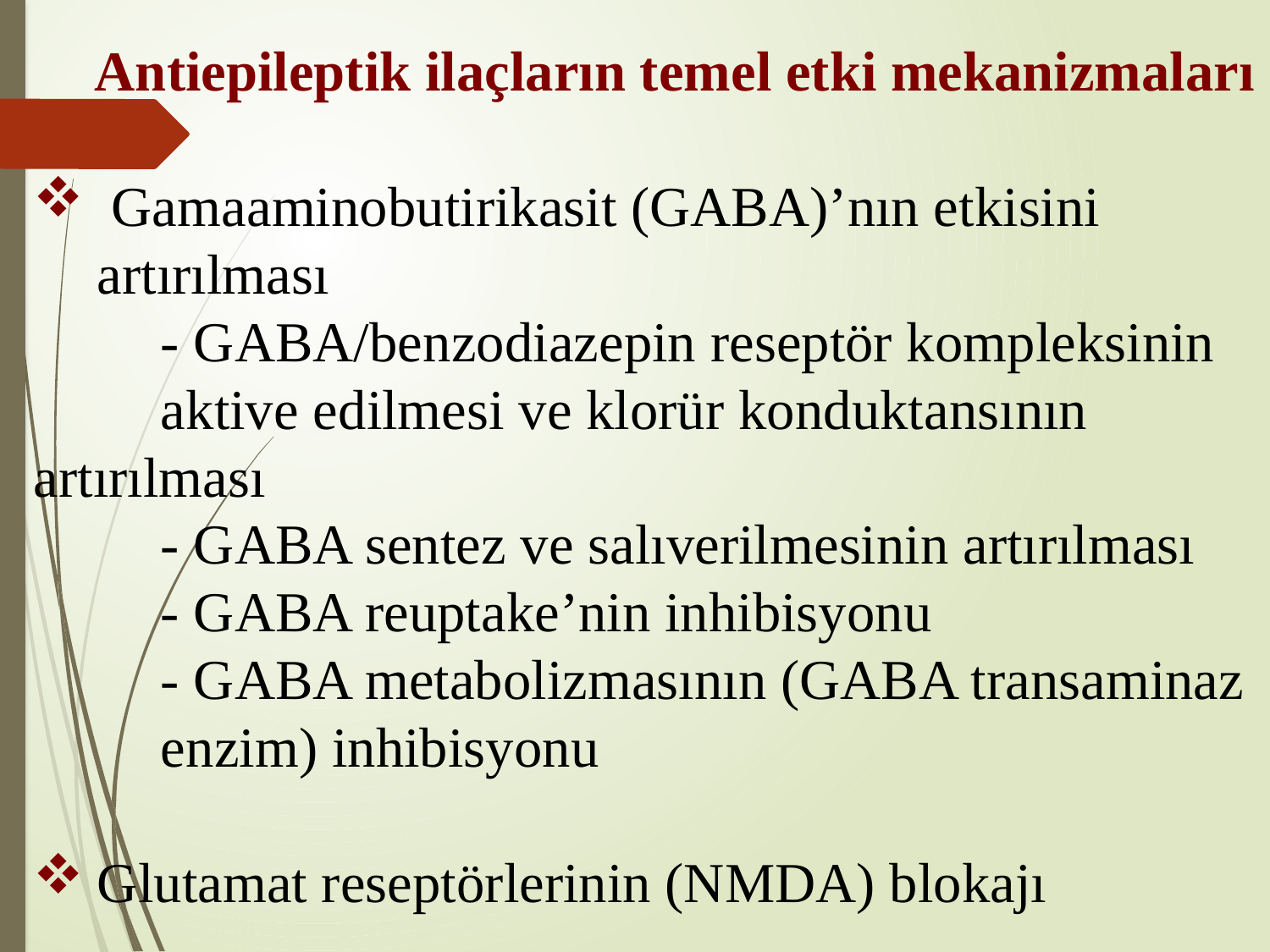

Antiepileptik ilaçların temel etki mekanizmaları

 Gamaaminobutirikasit (GABA)’nın etkisini artırılması
	- GABA/benzodiazepin reseptör kompleksinin 	aktive edilmesi ve klorür konduktansının 	artırılması
 	- GABA sentez ve salıverilmesinin artırılması
	- GABA reuptake’nin inhibisyonu
	- GABA metabolizmasının (GABA transaminaz 	enzim) inhibisyonu

Glutamat reseptörlerinin (NMDA) blokajı